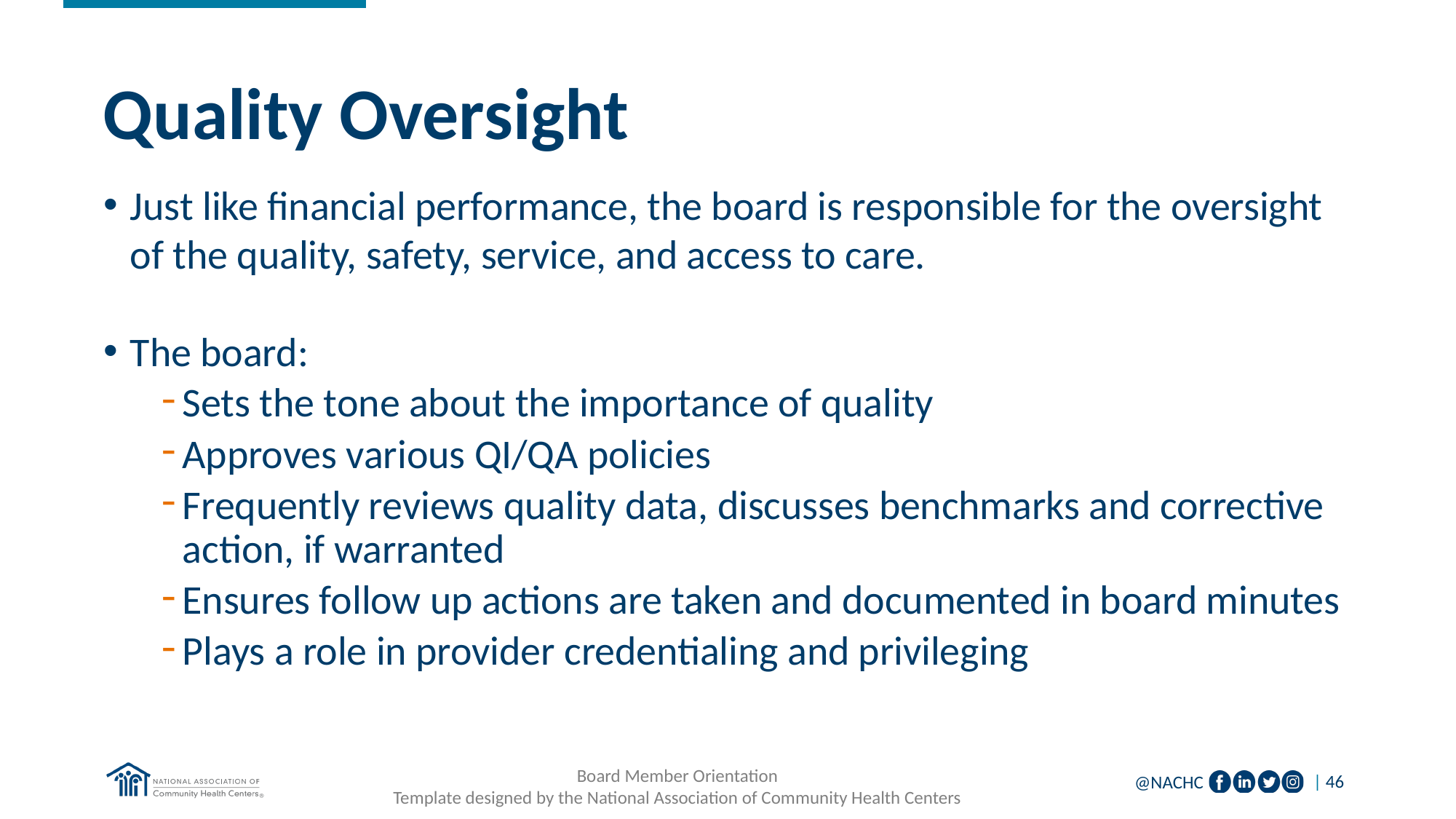

# Quality Oversight
Just like financial performance, the board is responsible for the oversight of the quality, safety, service, and access to care.

The board:
Sets the tone about the importance of quality
Approves various QI/QA policies
Frequently reviews quality data, discusses benchmarks and corrective action, if warranted
Ensures follow up actions are taken and documented in board minutes
Plays a role in provider credentialing and privileging

Board Member Orientation
Template designed by the National Association of Community Health Centers
| 46